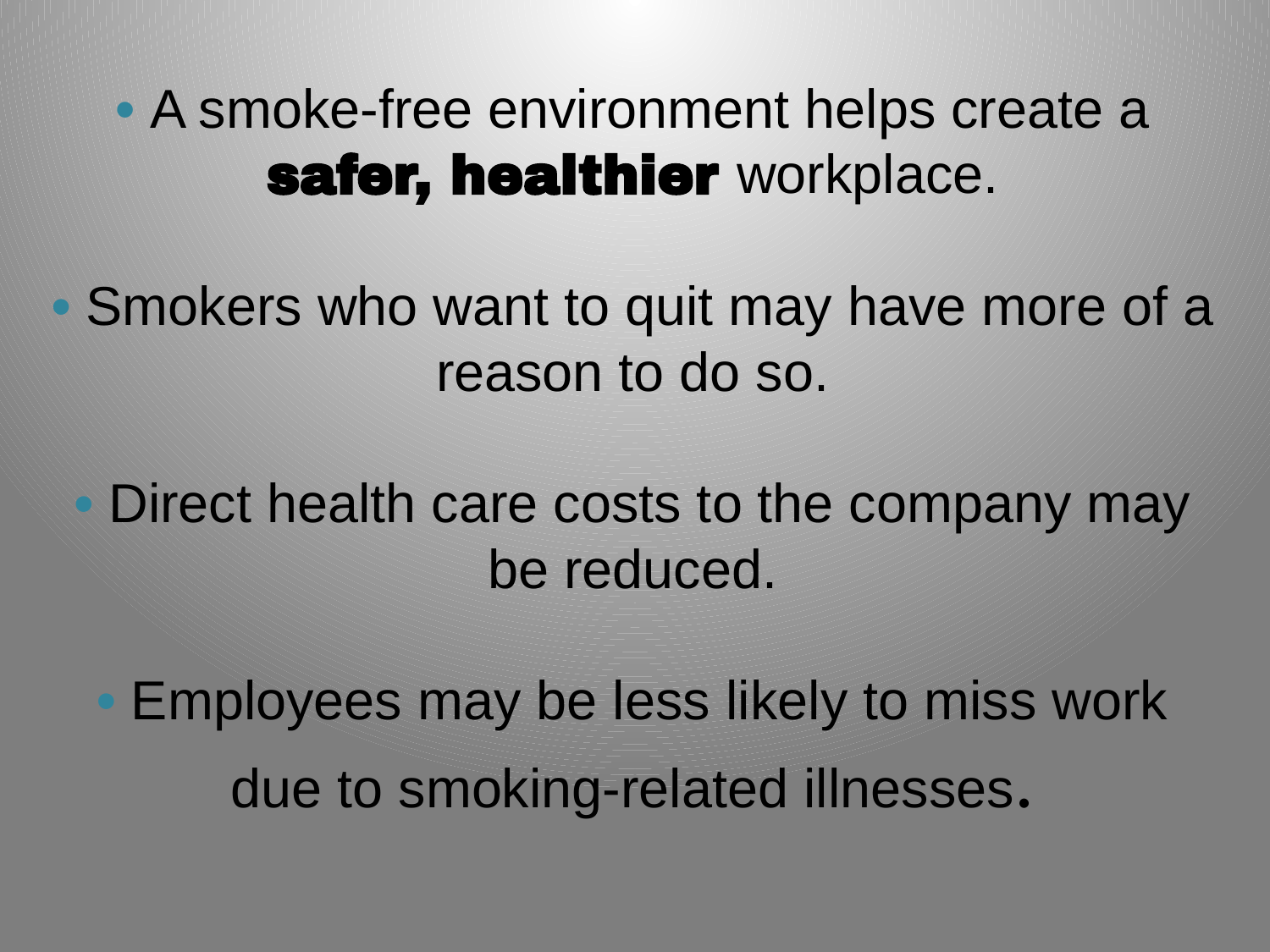

# • A smoke-free environment helps create a safer, healthier workplace. • Smokers who want to quit may have more of a reason to do so. • Direct health care costs to the company may be reduced. • Employees may be less likely to miss work due to smoking-related illnesses.